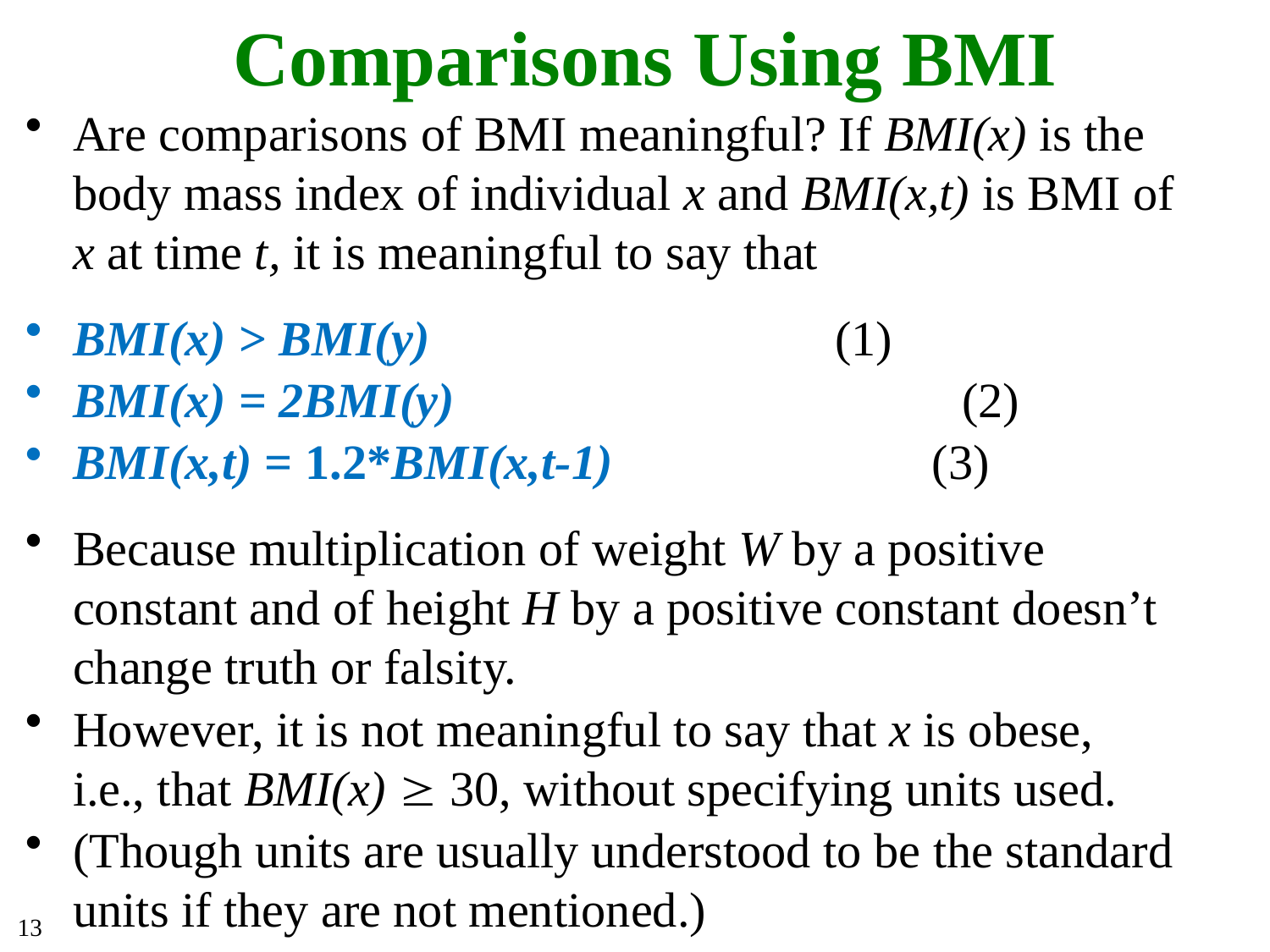

# Comparisons Using BMI
Are comparisons of BMI meaningful? If BMI(x) is the body mass index of individual x and BMI(x,t) is BMI of x at time t, it is meaningful to say that

BMI(x) > BMI(y)				(1)
BMI(x) = 2BMI(y)				(2)
BMI(x,t) = 1.2*BMI(x,t-1)                          (3)

Because multiplication of weight W by a positive constant and of height H by a positive constant doesn’t change truth or falsity.
However, it is not meaningful to say that x is obese, i.e., that BMI(x) ≥ 30, without specifying units used.
(Though units are usually understood to be the standard units if they are not mentioned.)